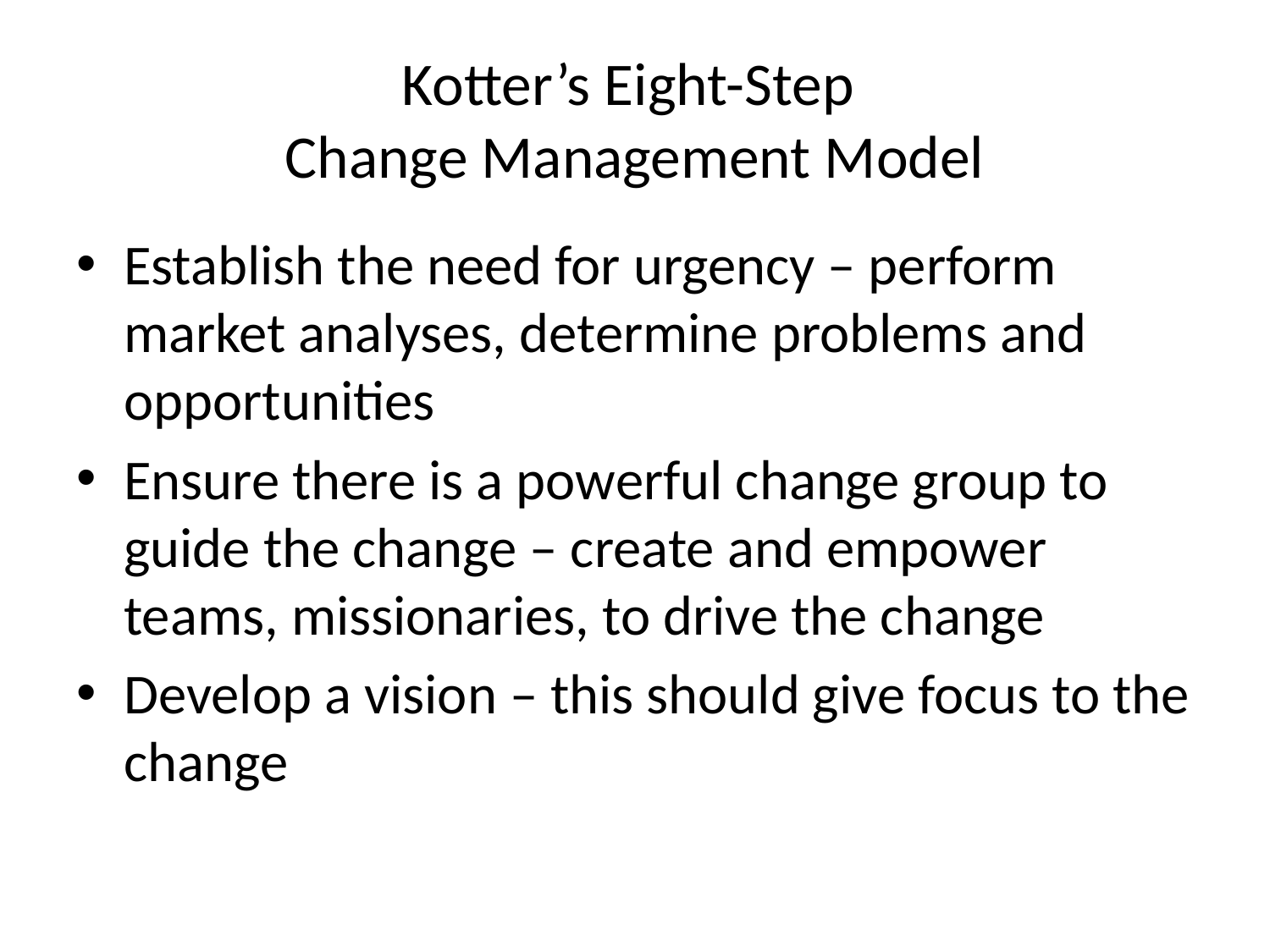

# Kotter’s Eight-Step Change Management Model
Establish the need for urgency – perform market analyses, determine problems and opportunities
Ensure there is a powerful change group to guide the change – create and empower teams, missionaries, to drive the change
Develop a vision – this should give focus to the change